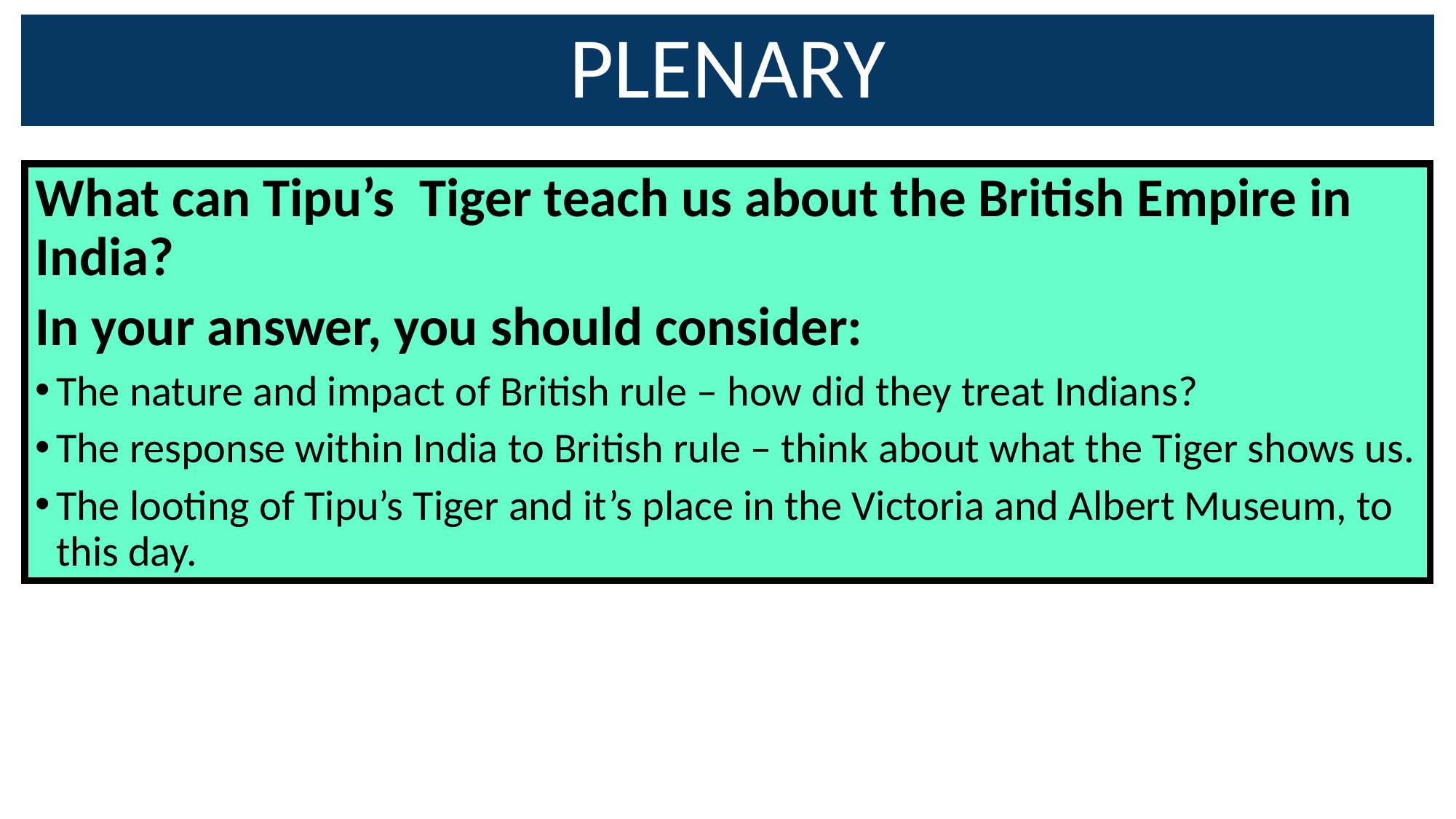

# PLENARY
What can Tipu’s  Tiger teach us about the British Empire in India?
In your answer, you should consider:
The nature and impact of British rule – how did they treat Indians?
The response within India to British rule – think about what the Tiger shows us.
The looting of Tipu’s Tiger and it’s place in the Victoria and Albert Museum, to this day.